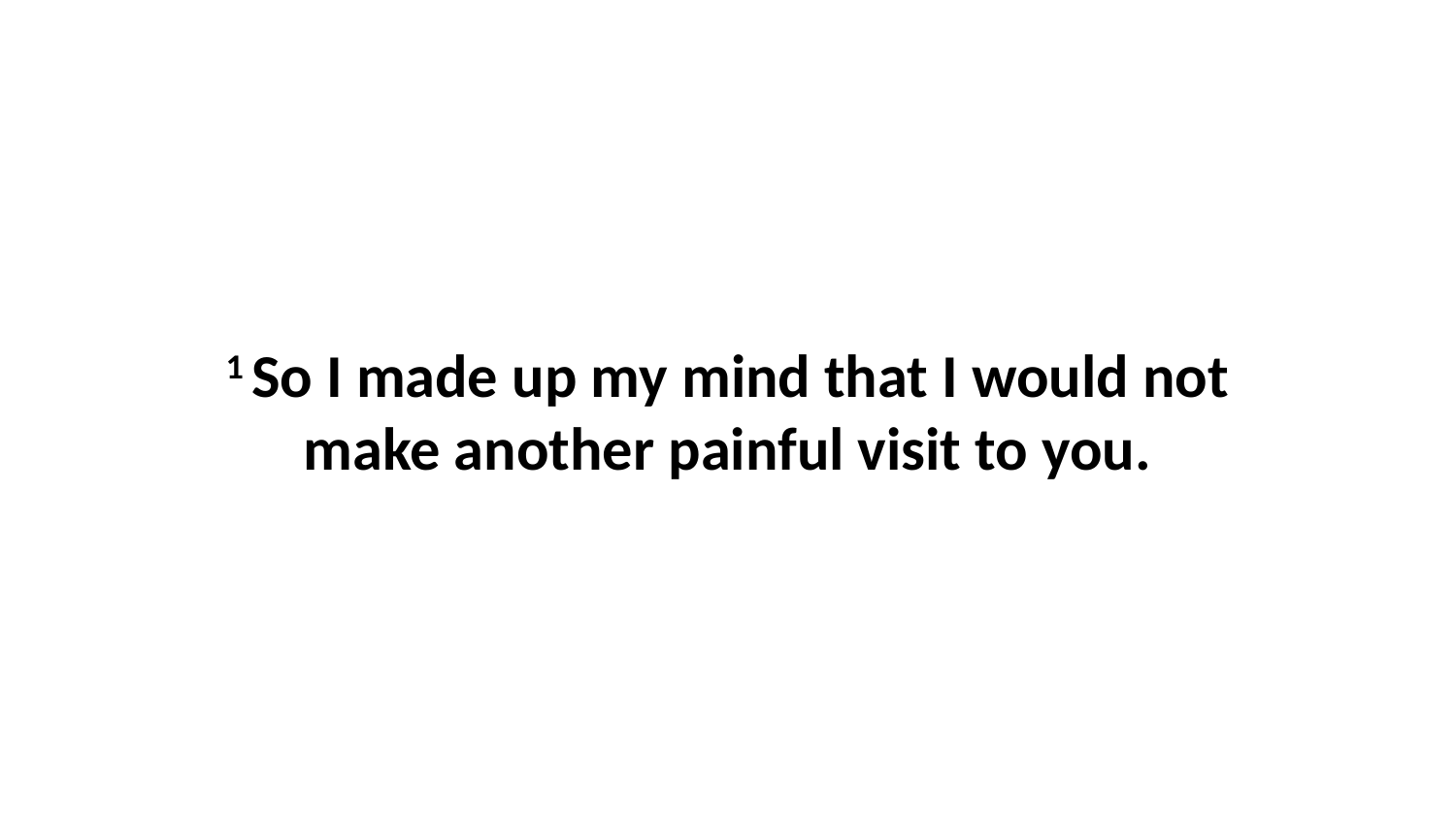

1 So I made up my mind that I would not make another painful visit to you.